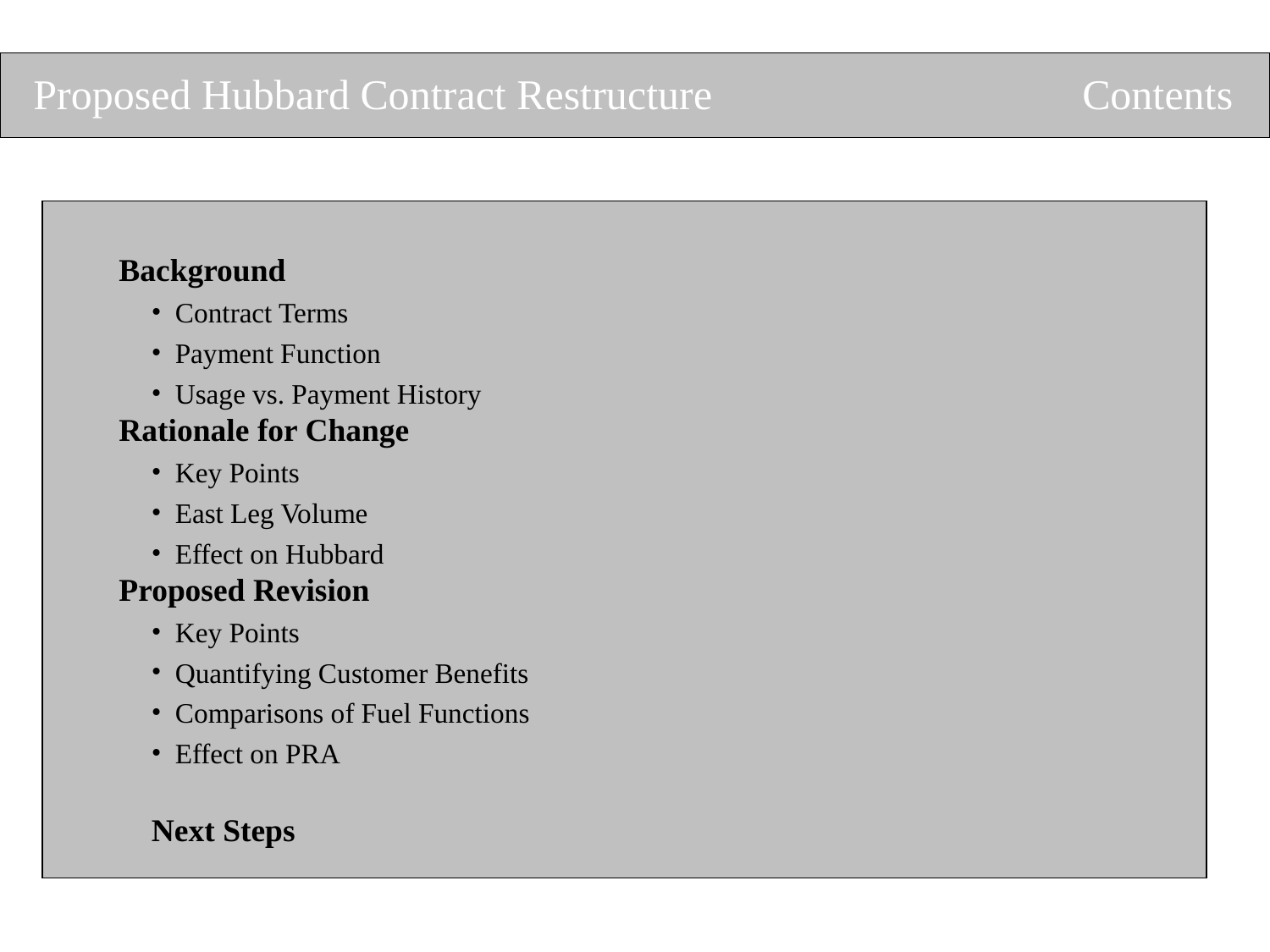

Proposed Hubbard Contract Restructure
Contents

Background
Contract Terms
Payment Function
Usage vs. Payment History
Rationale for Change
Key Points
East Leg Volume
Effect on Hubbard
Proposed Revision
Key Points
Quantifying Customer Benefits
Comparisons of Fuel Functions
Effect on PRA

Next Steps